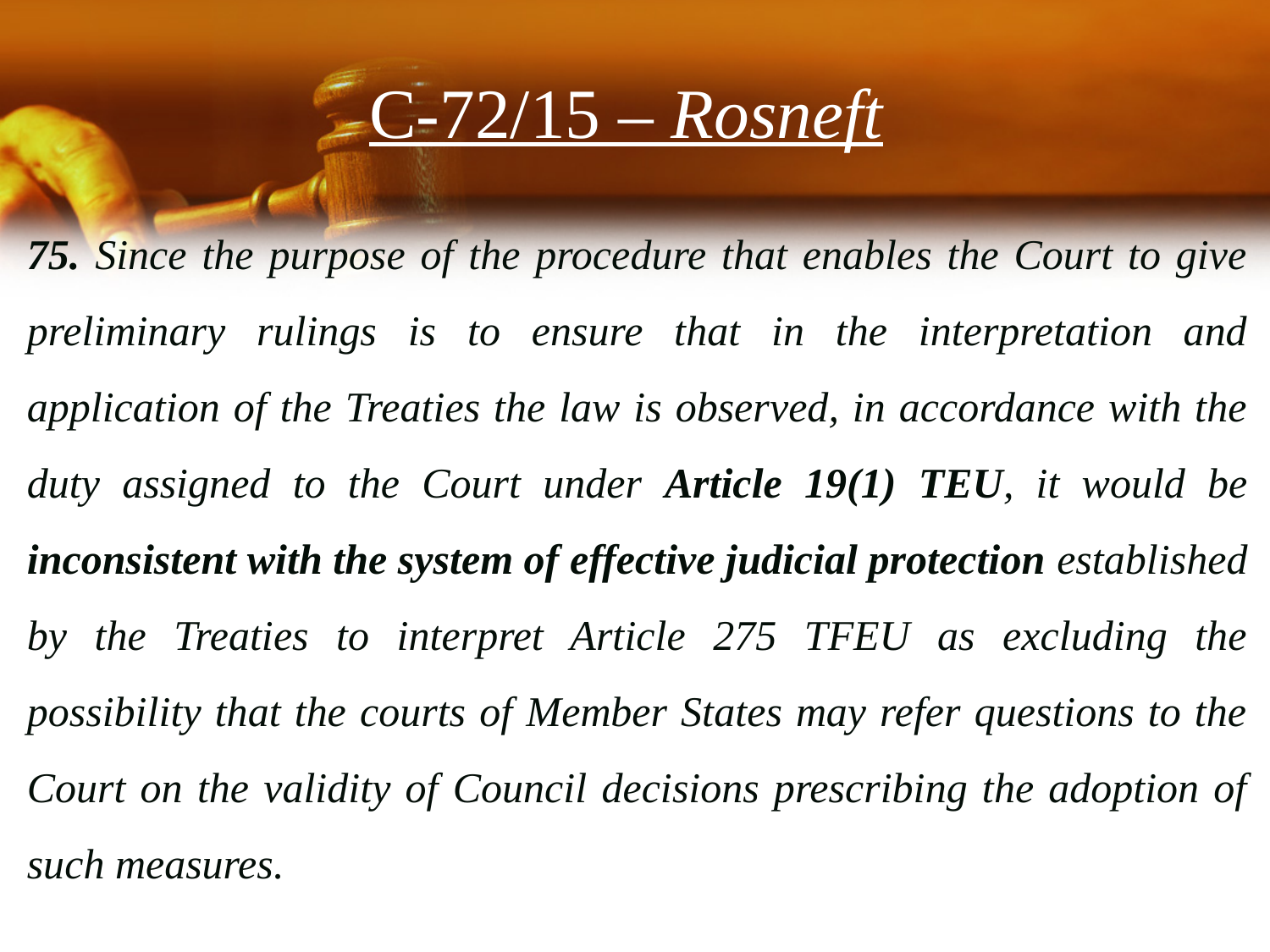

# C‑72/15 – Rosneft
75. Since the purpose of the procedure that enables the Court to give preliminary rulings is to ensure that in the interpretation and application of the Treaties the law is observed, in accordance with the duty assigned to the Court under Article 19(1) TEU, it would be inconsistent with the system of effective judicial protection established by the Treaties to interpret Article 275 TFEU as excluding the possibility that the courts of Member States may refer questions to the Court on the validity of Council decisions prescribing the adoption of such measures.